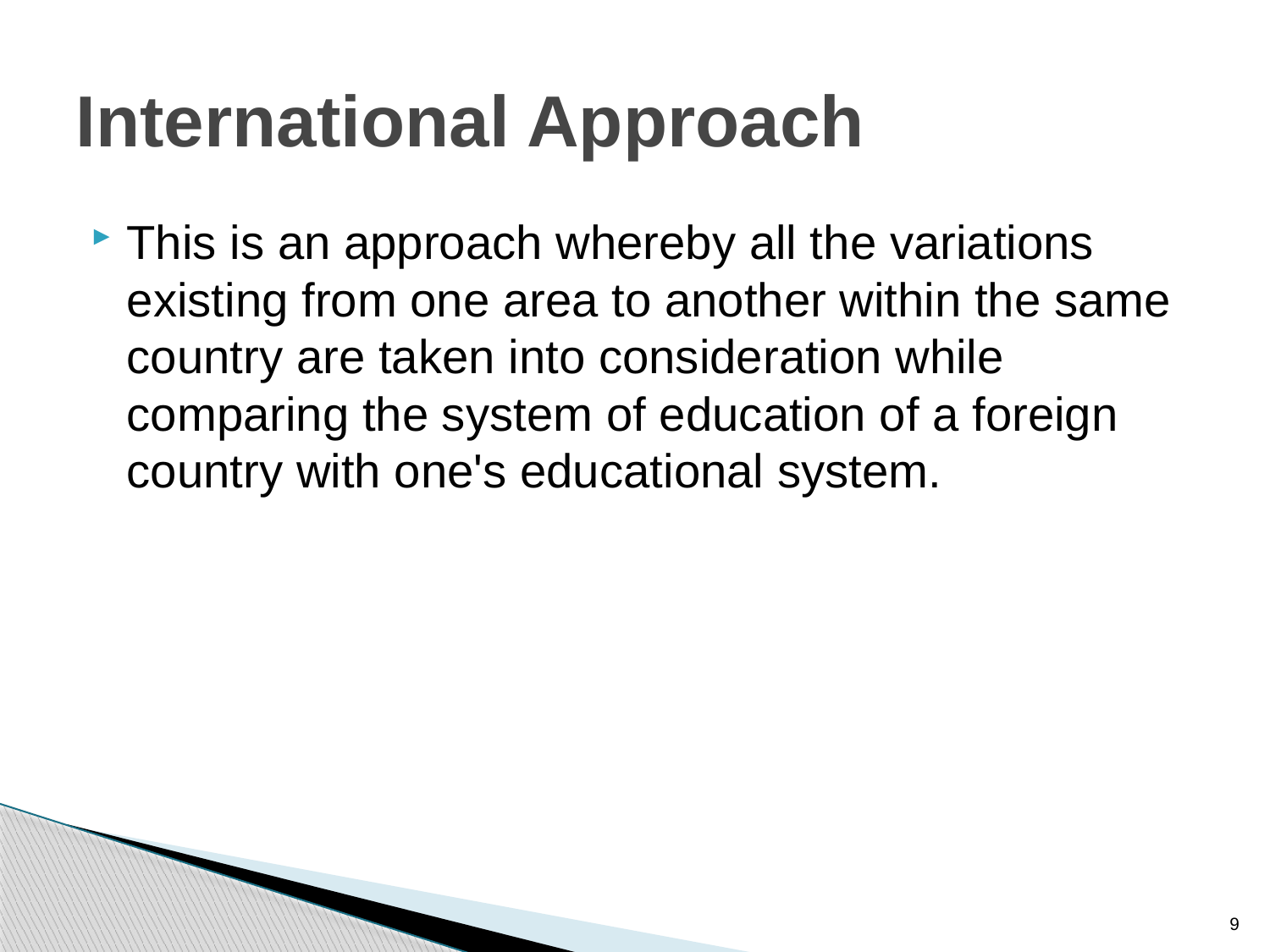

# International Approach
This is an approach whereby all the variations existing from one area to another within the same country are taken into consideration while comparing the system of education of a foreign country with one's educational system.

9